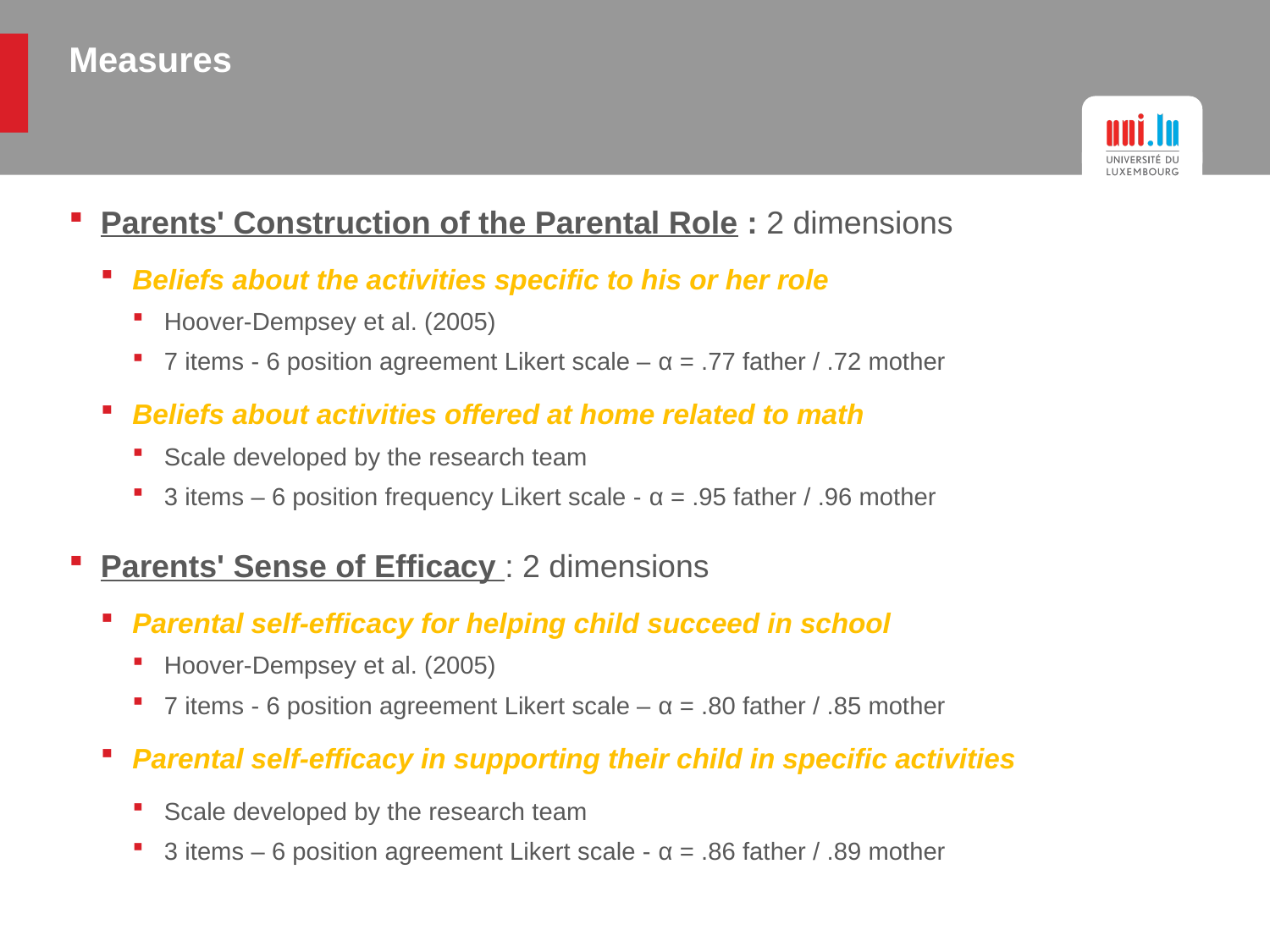

# Measures
Parents' Construction of the Parental Role : 2 dimensions
Beliefs about the activities specific to his or her role
Hoover-Dempsey et al. (2005)
7 items - 6 position agreement Likert scale – α = .77 father / .72 mother
Beliefs about activities offered at home related to math
Scale developed by the research team
3 items – 6 position frequency Likert scale - α = .95 father / .96 mother
Parents' Sense of Efficacy : 2 dimensions
Parental self-efficacy for helping child succeed in school
Hoover-Dempsey et al. (2005)
7 items - 6 position agreement Likert scale – α = .80 father / .85 mother
Parental self-efficacy in supporting their child in specific activities
Scale developed by the research team
3 items – 6 position agreement Likert scale - α = .86 father / .89 mother